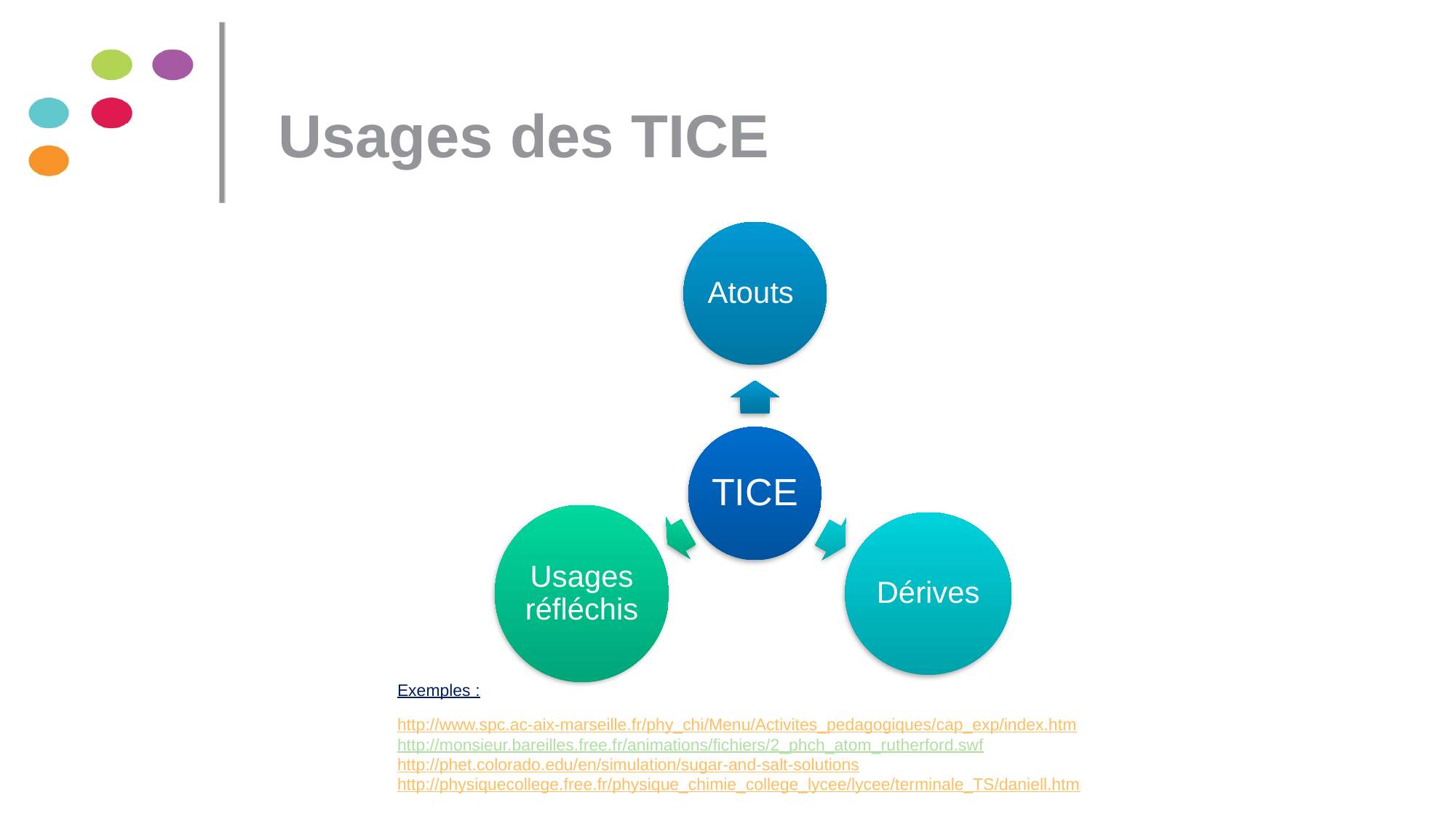

# Usages des TICE
TICE

Atouts

Dérives

Usages réfléchis
Exemples :

http://www.spc.ac-aix-marseille.fr/phy_chi/Menu/Activites_pedagogiques/cap_exp/index.htm
http://monsieur.bareilles.free.fr/animations/fichiers/2_phch_atom_rutherford.swf
http://phet.colorado.edu/en/simulation/sugar-and-salt-solutions
http://physiquecollege.free.fr/physique_chimie_college_lycee/lycee/terminale_TS/daniell.htm